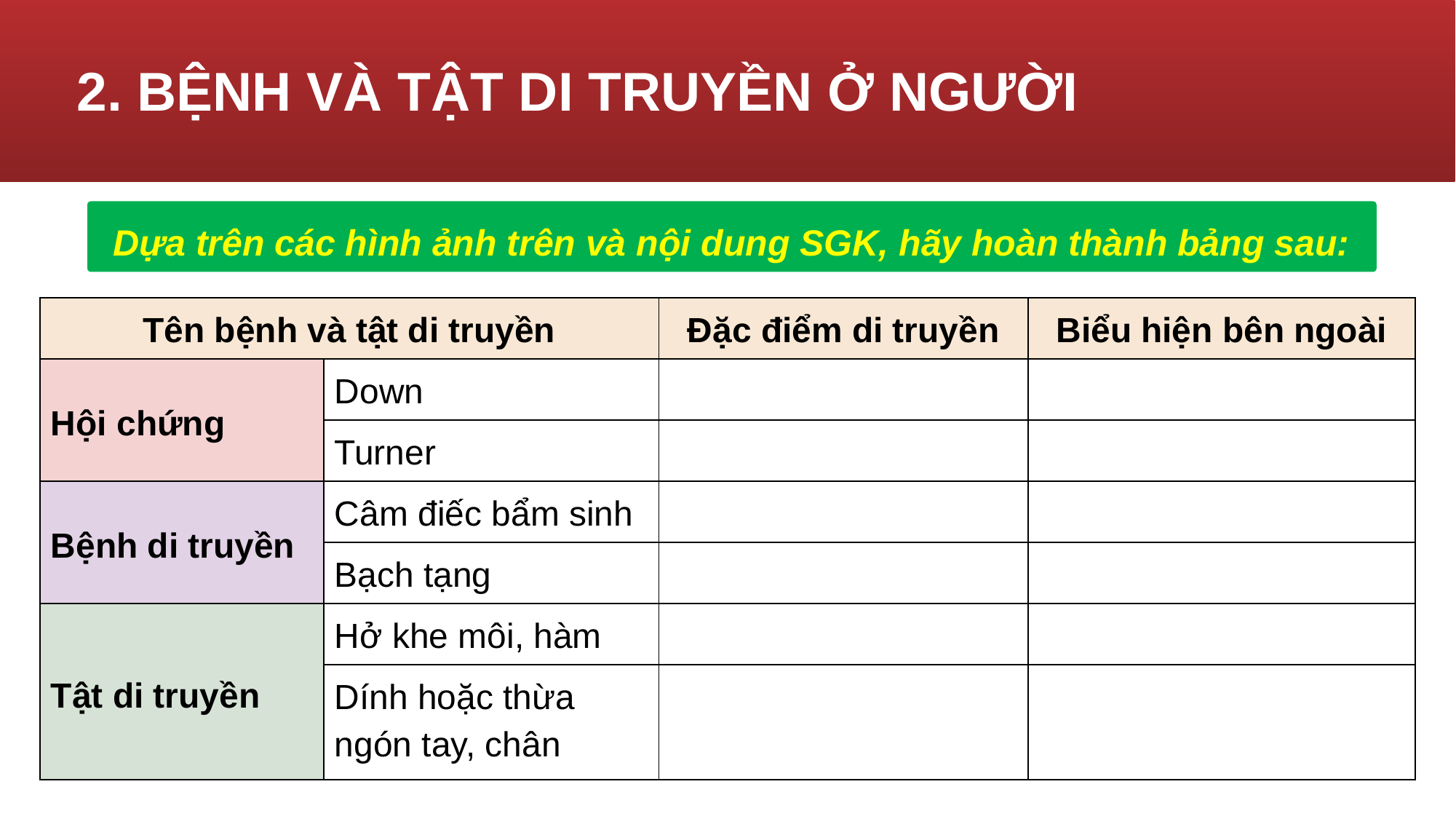

# 2. BỆNH VÀ TẬT DI TRUYỀN Ở NGƯỜI

Dựa trên các hình ảnh trên và nội dung SGK, hãy hoàn thành bảng sau:
| Tên bệnh và tật di truyền |  | Đặc điểm di truyền | Biểu hiện bên ngoài |
| --- | --- | --- | --- |
| Hội chứng | Down |  |  |
|  | Turner |  |  |
| Bệnh di truyền | Câm điếc bẩm sinh |  |  |
|  | Bạch tạng |  |  |
| Tật di truyền | Hở khe môi, hàm |  |  |
|  | Dính hoặc thừa ngón tay, chân |  |  |